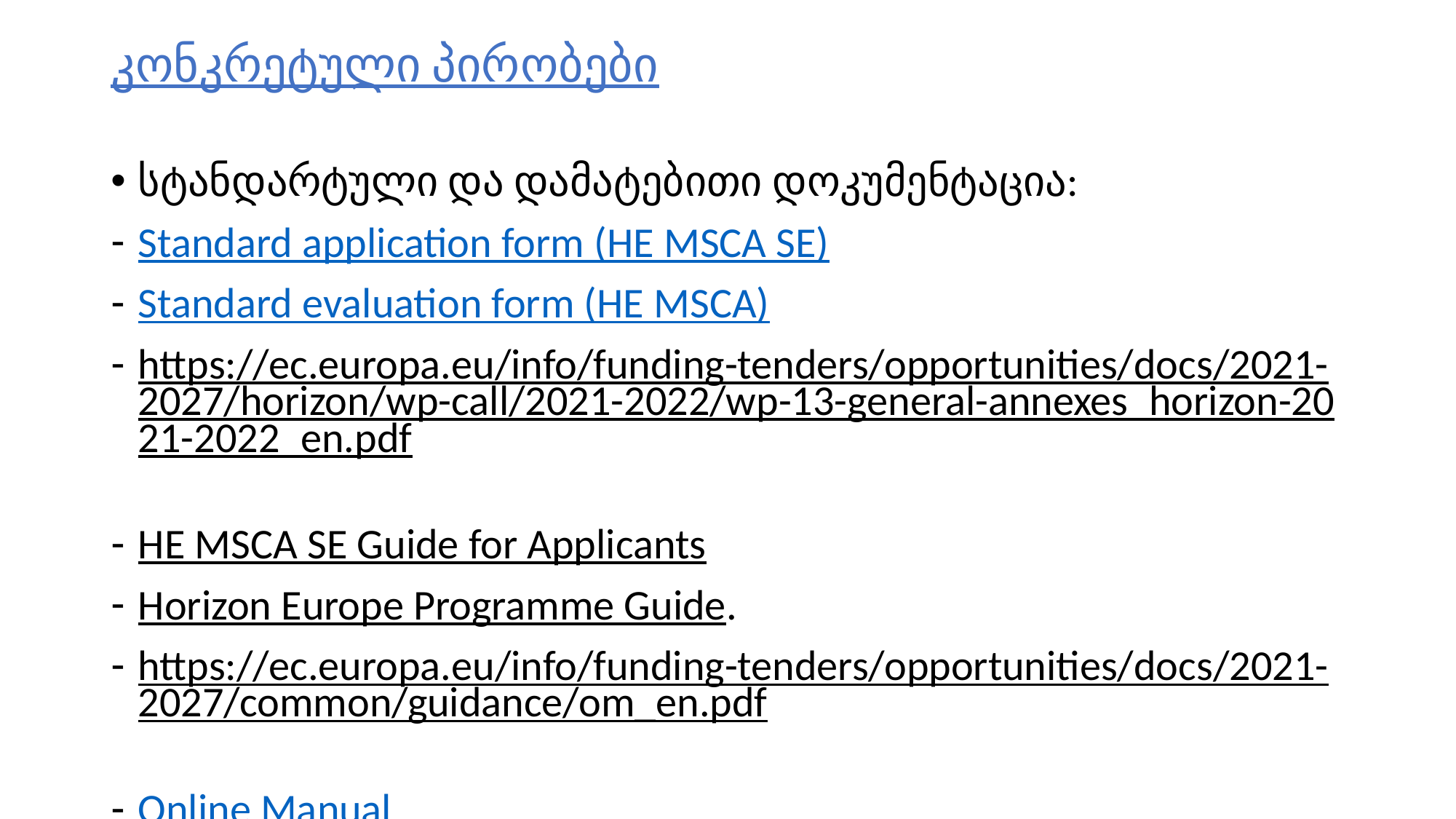

# კონკრეტული პირობები
სტანდარტული და დამატებითი დოკუმენტაცია:
Standard application form (HE MSCA SE)
Standard evaluation form (HE MSCA)
https://ec.europa.eu/info/funding-tenders/opportunities/docs/2021-2027/horizon/wp-call/2021-2022/wp-13-general-annexes_horizon-2021-2022_en.pdf
HE MSCA SE Guide for Applicants
Horizon Europe Programme Guide.
https://ec.europa.eu/info/funding-tenders/opportunities/docs/2021-2027/common/guidance/om_en.pdf
Online Manual